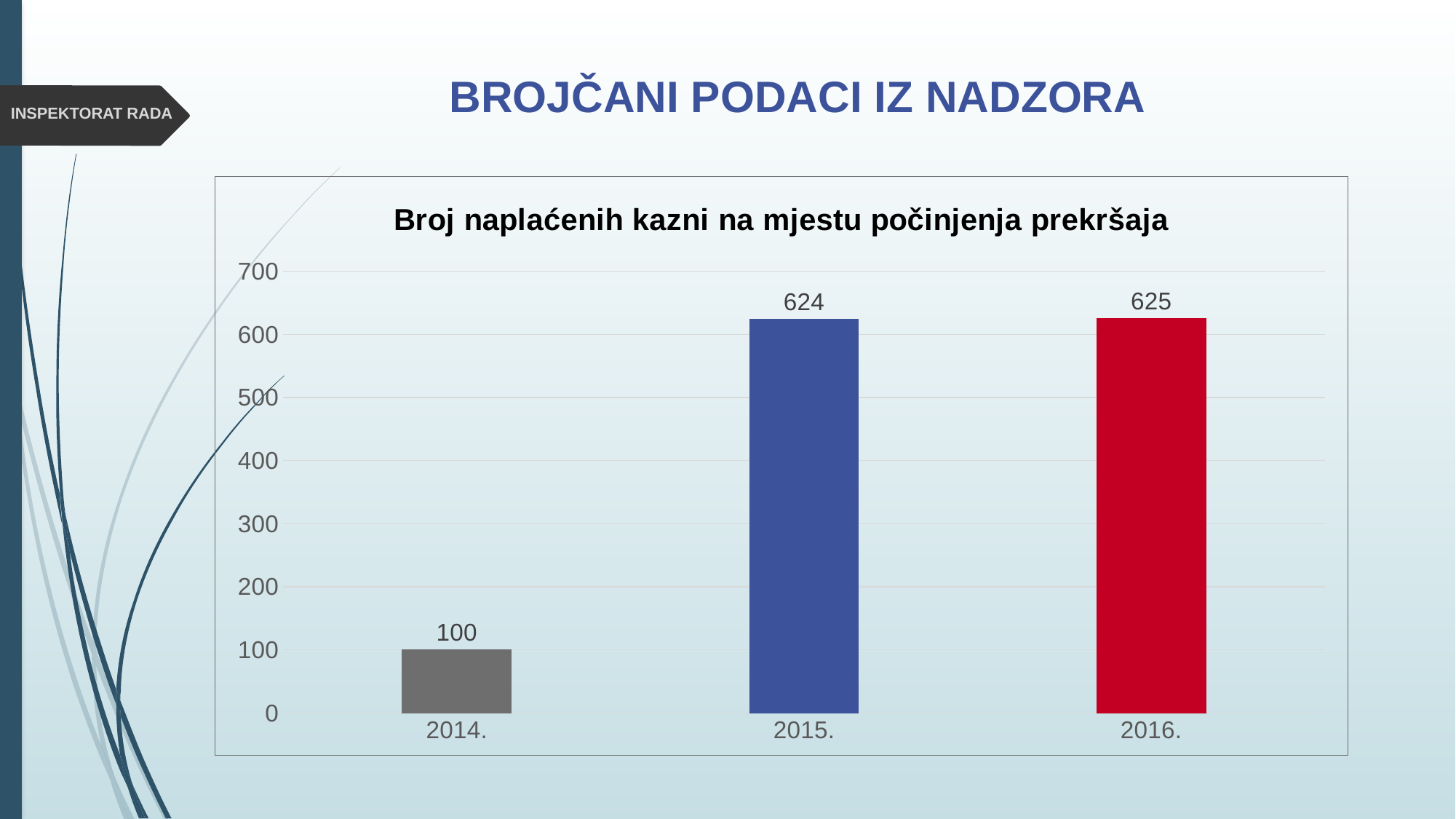

# BROJČANI PODACI IZ NADZORA
INSPEKTORAT RADA

### Chart:

| Category | Broj naplaćenih kazni na mjestu počinjenja prekršaja |
|---|---|
| 2014. | 100.0 |
| 2015. | 624.0 |
| 2016. | 625.0 |